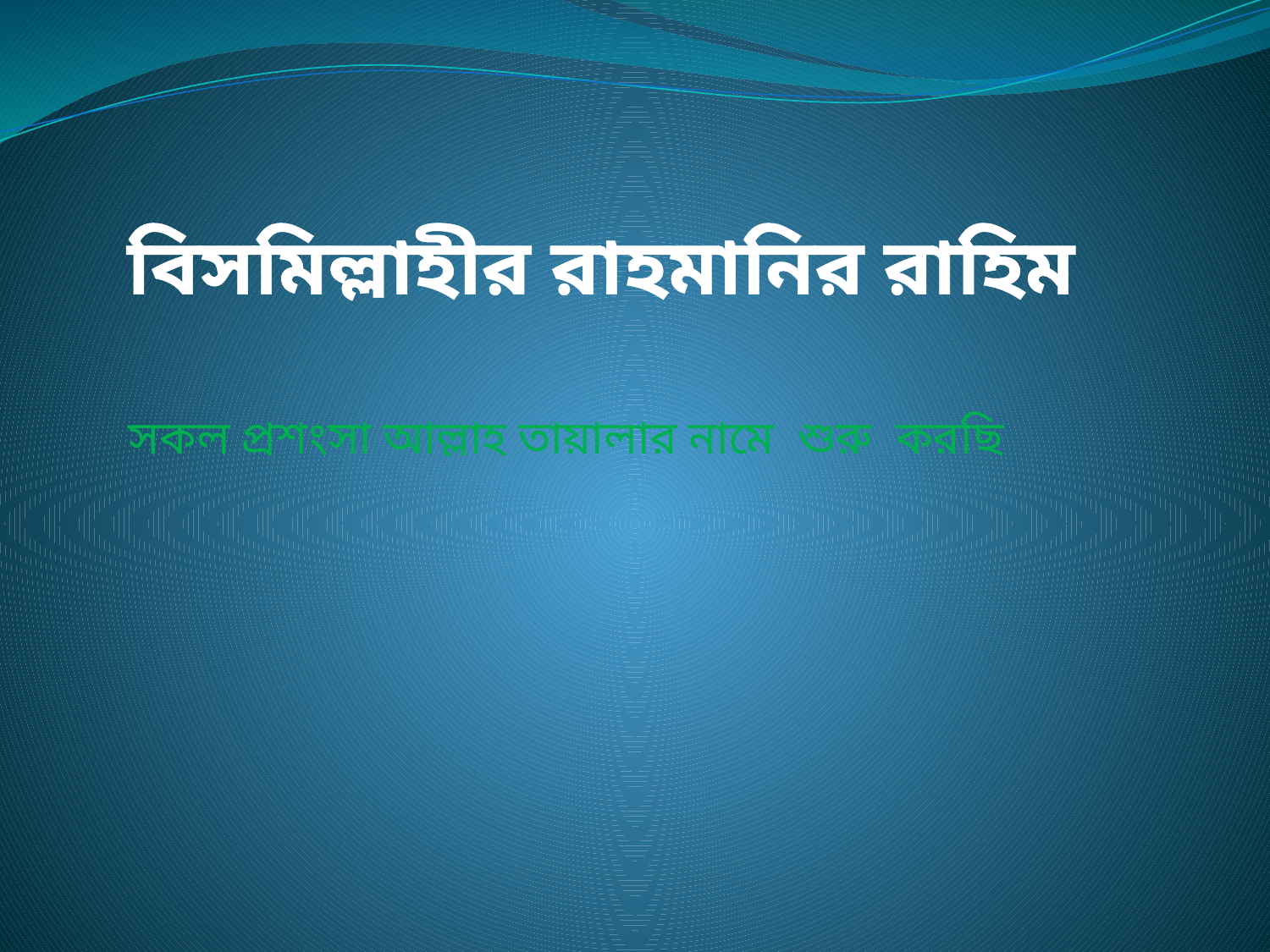

# বিসমিল্লাহীর রাহমানির রাহিম
 সকল প্রশংসা আল্লাহ তায়ালার নামে  শুরু  করছি